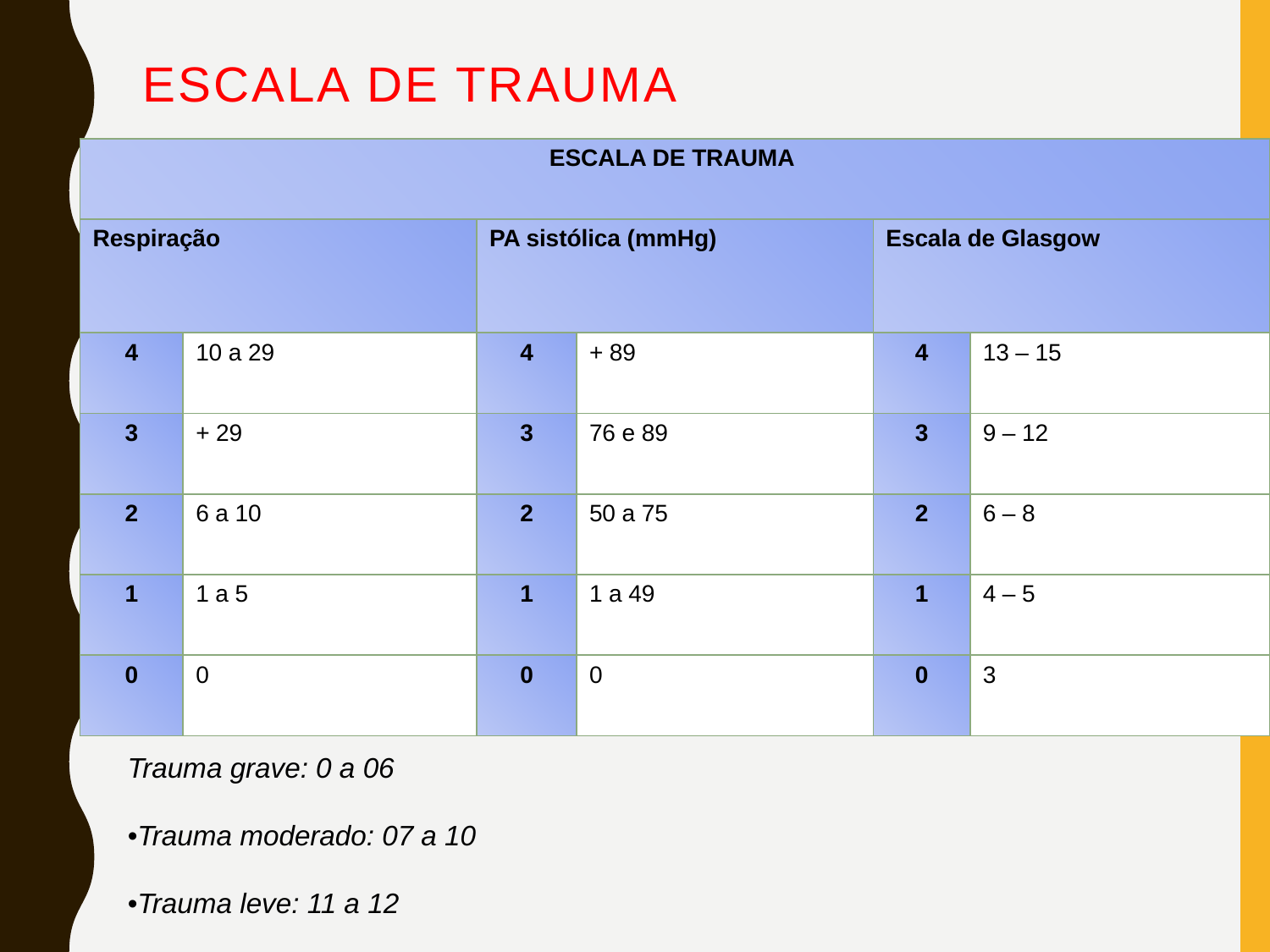

# ESCALA DE TRAUMA
| ESCALA DE TRAUMA |  |  |  |  |  |
| --- | --- | --- | --- | --- | --- |
| Respiração |  | PA sistólica (mmHg) |  | Escala de Glasgow |  |
| 4 | 10 a 29 | 4 | + 89 | 4 | 13 – 15 |
| 3 | + 29 | 3 | 76 e 89 | 3 | 9 – 12 |
| 2 | 6 a 10 | 2 | 50 a 75 | 2 | 6 – 8 |
| 1 | 1 a 5 | 1 | 1 a 49 | 1 | 4 – 5 |
| 0 | 0 | 0 | 0 | 0 | 3 |

Trauma grave: 0 a 06

•Trauma moderado: 07 a 10

•Trauma leve: 11 a 12